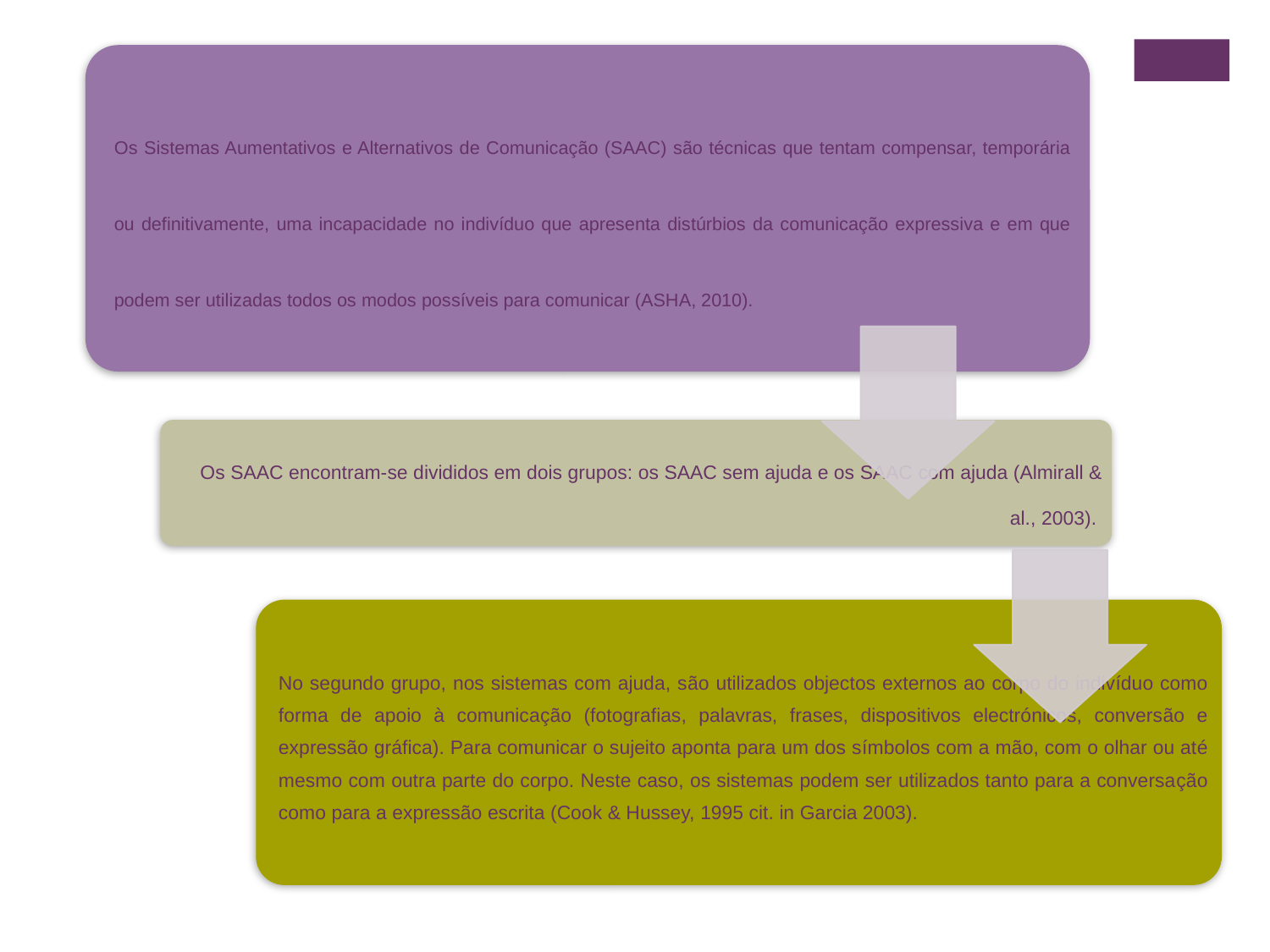

Os Sistemas Aumentativos e Alternativos de Comunicação (SAAC) são técnicas que tentam compensar, temporária ou definitivamente, uma incapacidade no indivíduo que apresenta distúrbios da comunicação expressiva e em que podem ser utilizadas todos os modos possíveis para comunicar (ASHA, 2010).
Os SAAC encontram-se divididos em dois grupos: os SAAC sem ajuda e os SAAC com ajuda (Almirall & al., 2003).
No segundo grupo, nos sistemas com ajuda, são utilizados objectos externos ao corpo do indivíduo como forma de apoio à comunicação (fotografias, palavras, frases, dispositivos electrónicos, conversão e expressão gráfica). Para comunicar o sujeito aponta para um dos símbolos com a mão, com o olhar ou até mesmo com outra parte do corpo. Neste caso, os sistemas podem ser utilizados tanto para a conversação como para a expressão escrita (Cook & Hussey, 1995 cit. in Garcia 2003).